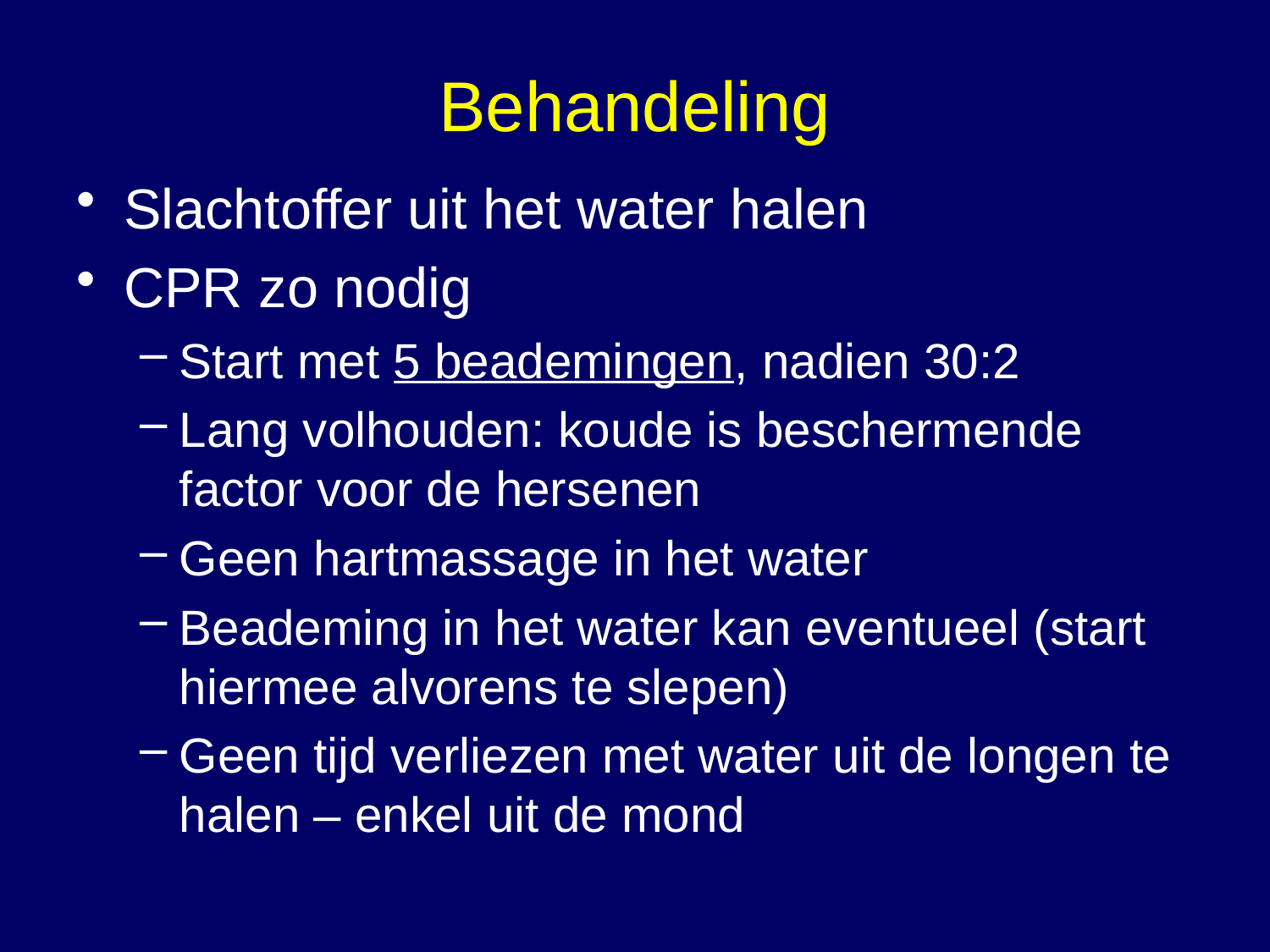

# Behandeling
Slachtoffer uit het water halen
CPR zo nodig
Start met 5 beademingen, nadien 30:2
Lang volhouden: koude is beschermende factor voor de hersenen
Geen hartmassage in het water
Beademing in het water kan eventueel (start hiermee alvorens te slepen)
Geen tijd verliezen met water uit de longen te halen – enkel uit de mond